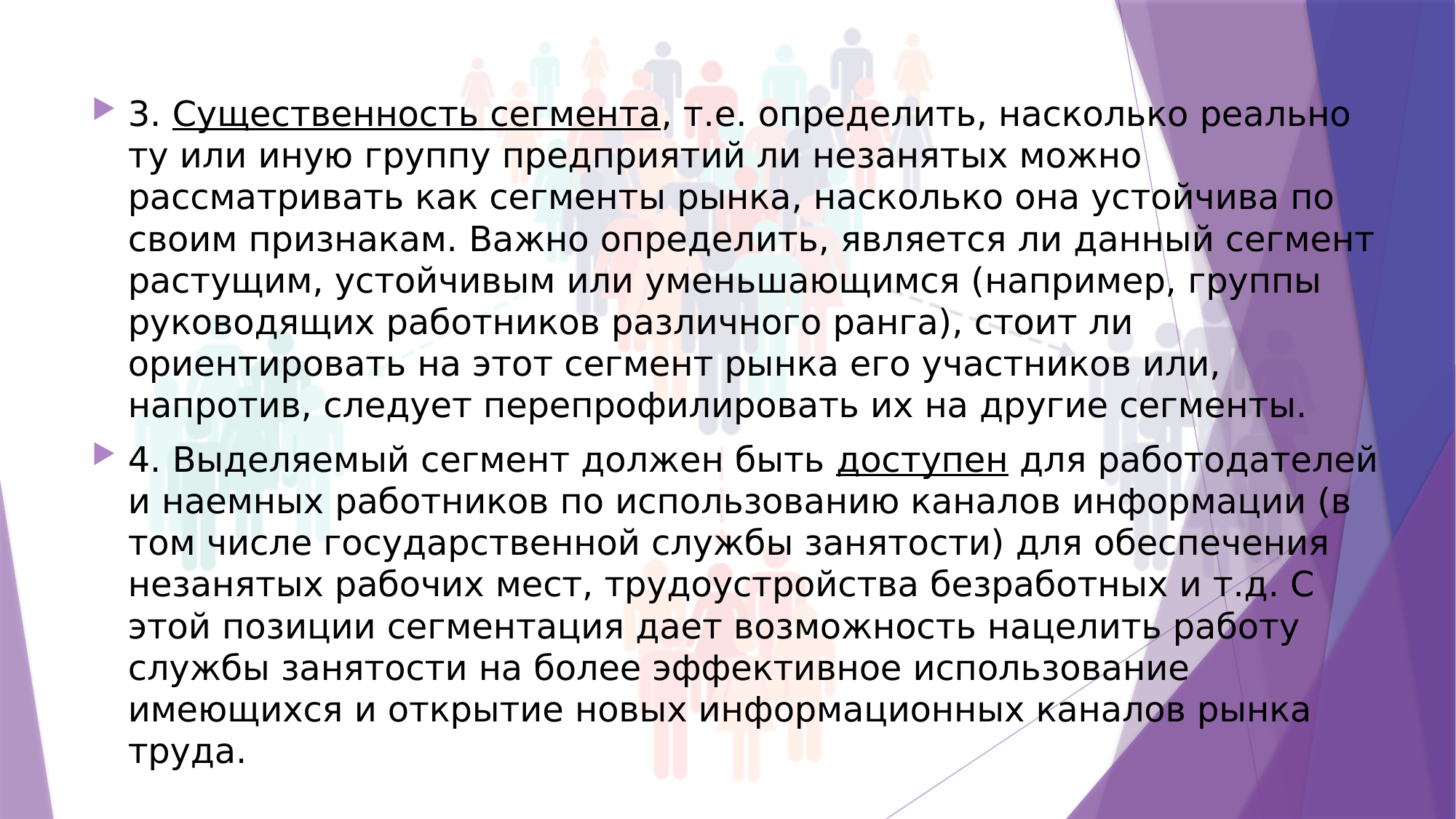

3. Существенность сегмента, т.е. определить, насколько реально ту или иную группу предприятий ли незанятых можно рассматривать как сегменты рынка, насколько она устойчива по своим признакам. Важно определить, является ли данный сегмент растущим, устойчивым или уменьшающимся (например, группы руководящих работников различного ранга), стоит ли ориентировать на этот сегмент рынка его участников или, напротив, следует перепрофилировать их на другие сегменты.
4. Выделяемый сегмент должен быть доступен для работодателей и наемных работников по использованию каналов информации (в том числе государственной службы занятости) для обеспечения незанятых рабочих мест, трудоустройства безработных и т.д. С этой позиции сегментация дает возможность нацелить работу службы занятости на более эффективное использование имеющихся и открытие новых информационных каналов рынка труда.